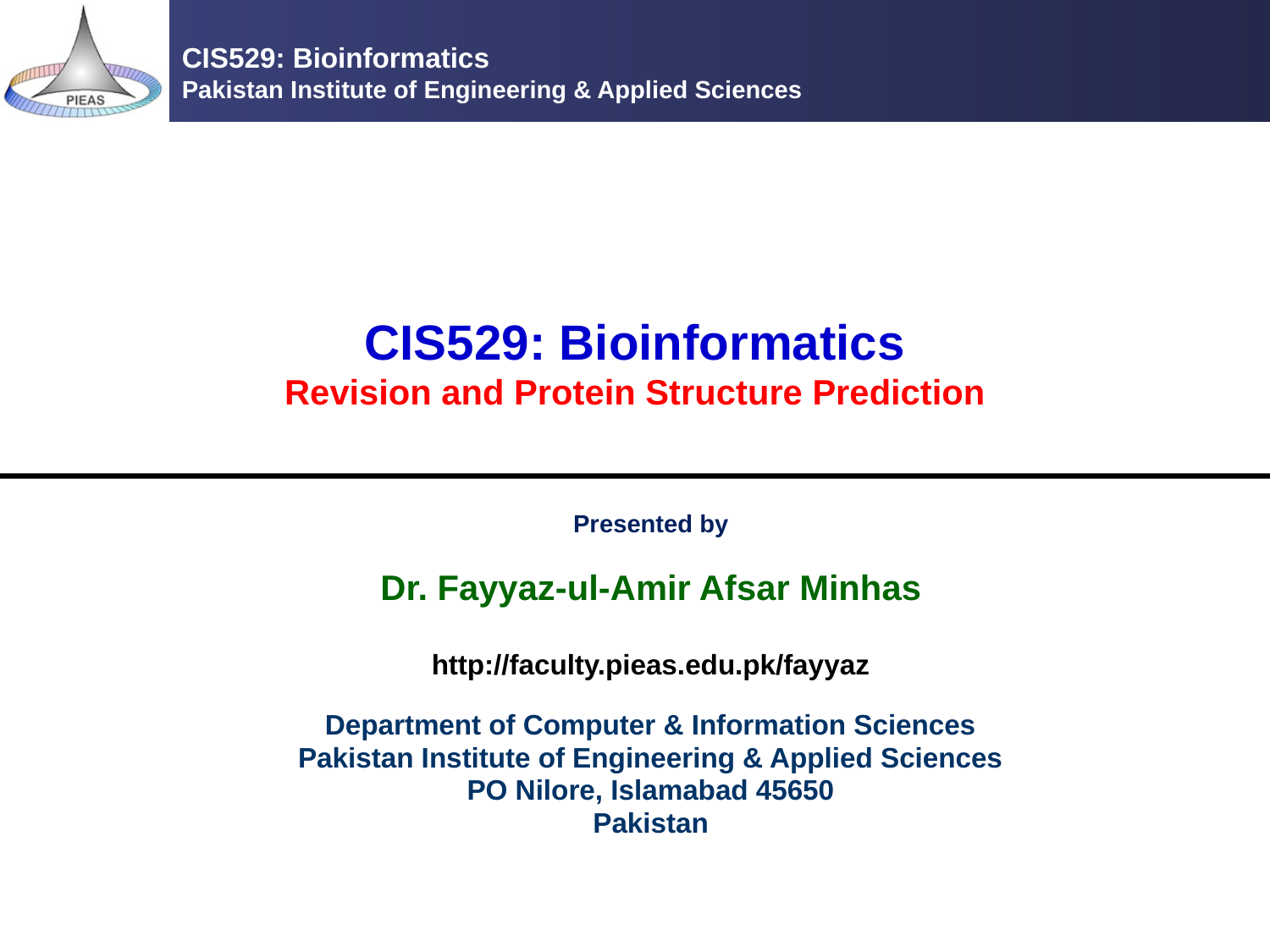

# CIS529: Bioinformatics Revision and Protein Structure Prediction

Presented by

Dr. Fayyaz-ul-Amir Afsar Minhas

http://faculty.pieas.edu.pk/fayyaz
Department of Computer & Information Sciences
Pakistan Institute of Engineering & Applied Sciences
PO Nilore, Islamabad 45650
Pakistan